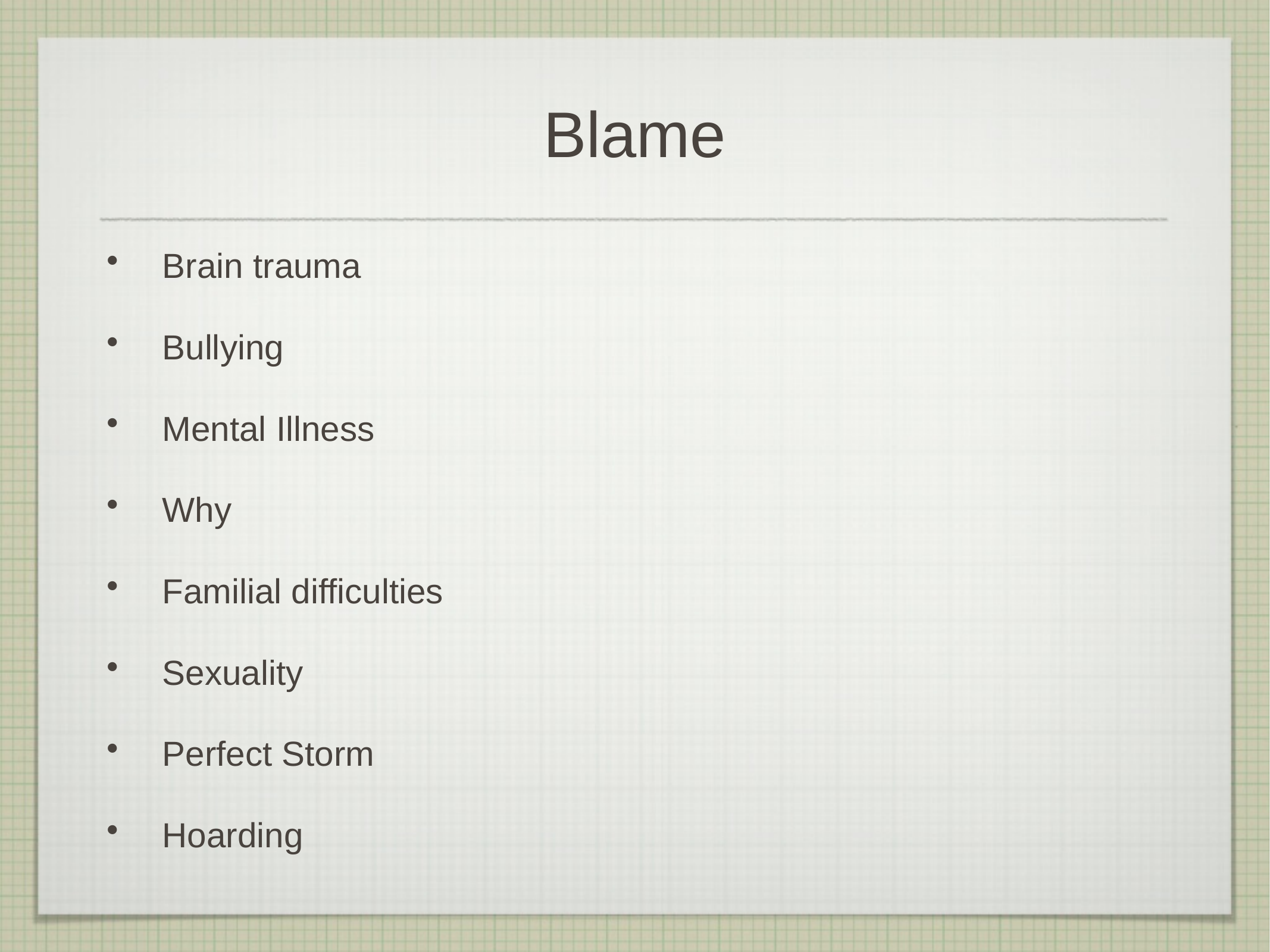

# Blame
Brain trauma
Bullying
Mental Illness
Why
Familial difficulties
Sexuality
Perfect Storm
Hoarding